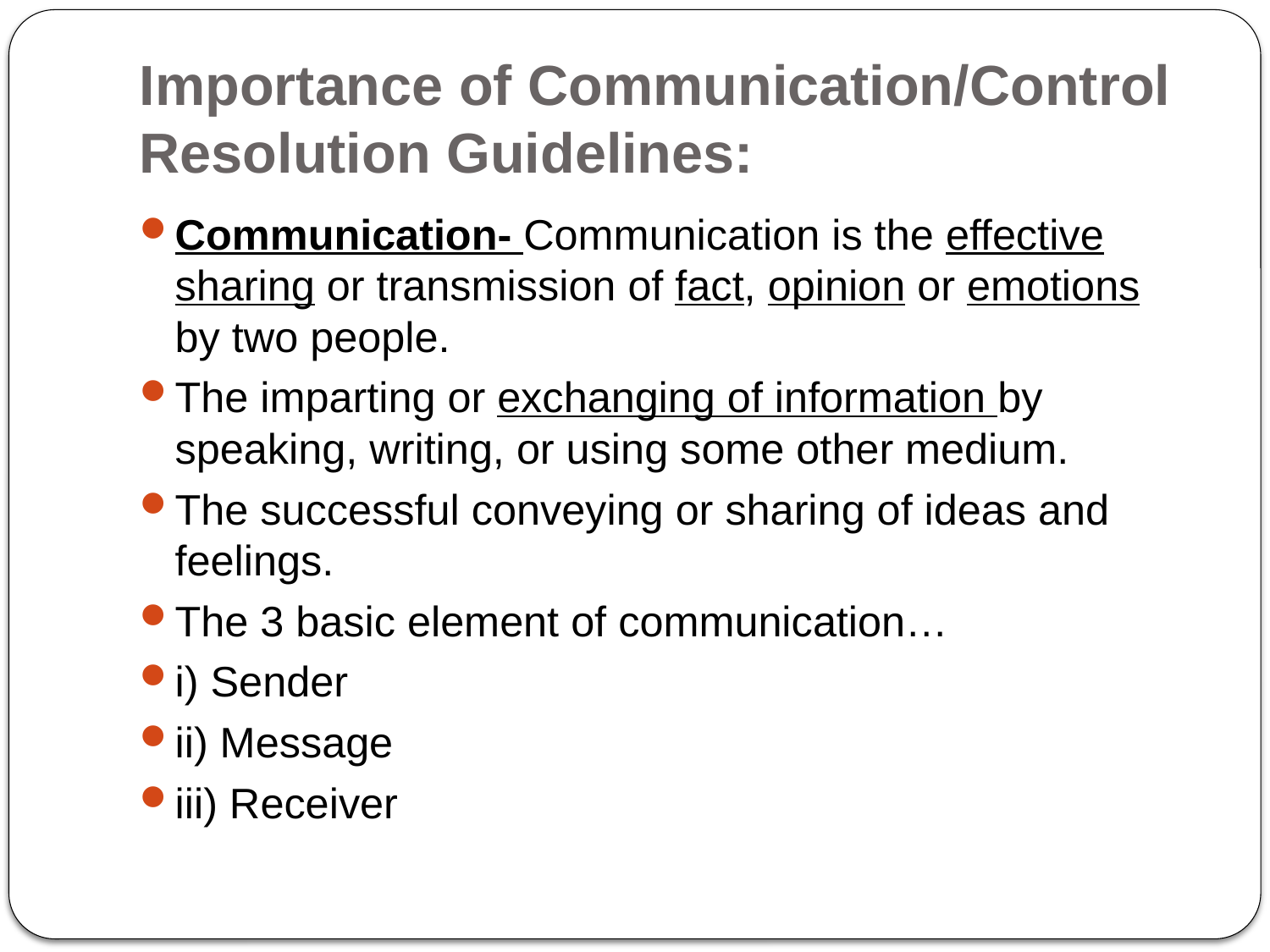

# Importance of Communication/Control Resolution Guidelines:
Communication- Communication is the effective sharing or transmission of fact, opinion or emotions by two people.
The imparting or exchanging of information by speaking, writing, or using some other medium.
The successful conveying or sharing of ideas and feelings.
The 3 basic element of communication…
i) Sender
ii) Message
iii) Receiver